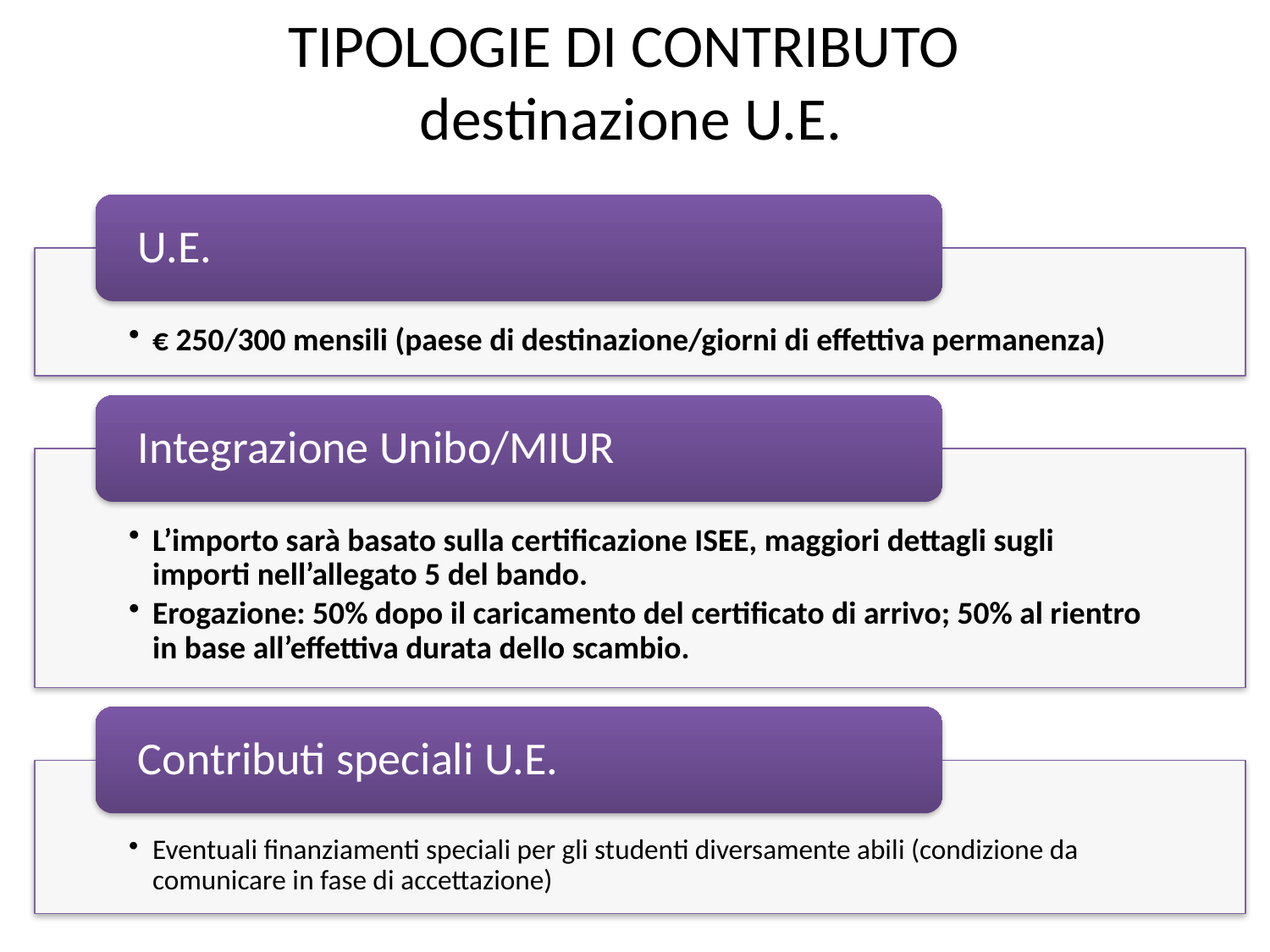

# TIPOLOGIE DI CONTRIBUTO destinazione U.E.
€ 250/300 mensili (paese di destinazione/giorni di effettiva permanenza)
U.E.
L’importo sarà basato sulla certificazione ISEE, maggiori dettagli sugli importi nell’allegato 5 del bando.
Erogazione: 50% dopo il caricamento del certificato di arrivo; 50% al rientro in base all’effettiva durata dello scambio.
Integrazione Unibo/MIUR
Eventuali finanziamenti speciali per gli studenti diversamente abili (condizione da comunicare in fase di accettazione)
Contributi speciali U.E.